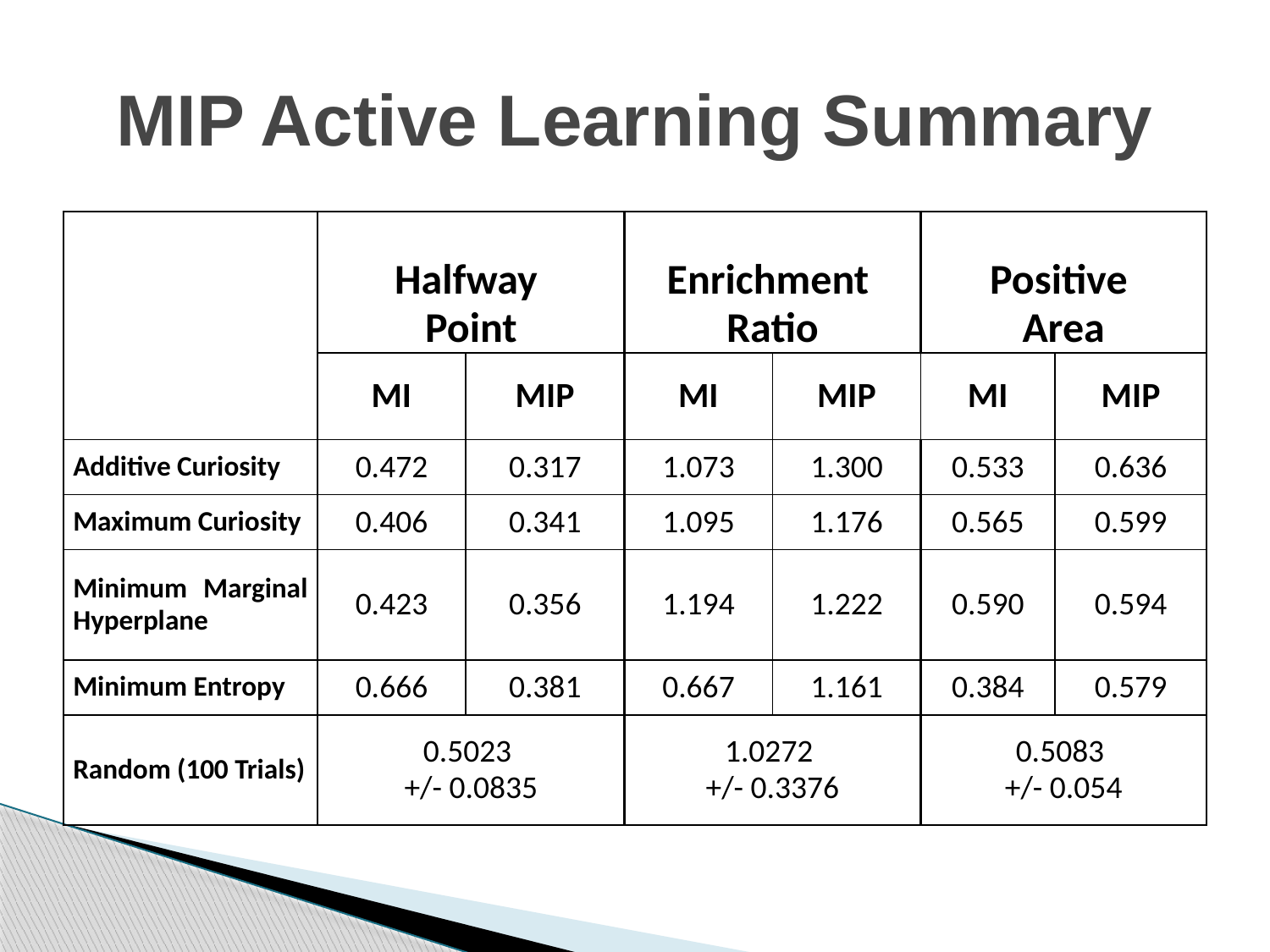

# MIP Active Learning Summary
|  | Halfway Point |  | Enrichment Ratio |  | Positive Area |  |
| --- | --- | --- | --- | --- | --- | --- |
|  | MI | MIP | MI | MIP | MI | MIP |
| Additive Curiosity | 0.472 | 0.317 | 1.073 | 1.300 | 0.533 | 0.636 |
| Maximum Curiosity | 0.406 | 0.341 | 1.095 | 1.176 | 0.565 | 0.599 |
| Minimum Marginal Hyperplane | 0.423 | 0.356 | 1.194 | 1.222 | 0.590 | 0.594 |
| Minimum Entropy | 0.666 | 0.381 | 0.667 | 1.161 | 0.384 | 0.579 |
| Random (100 Trials) | 0.5023 +/- 0.0835 |  | 1.0272 +/- 0.3376 |  | 0.5083 +/- 0.054 |  |